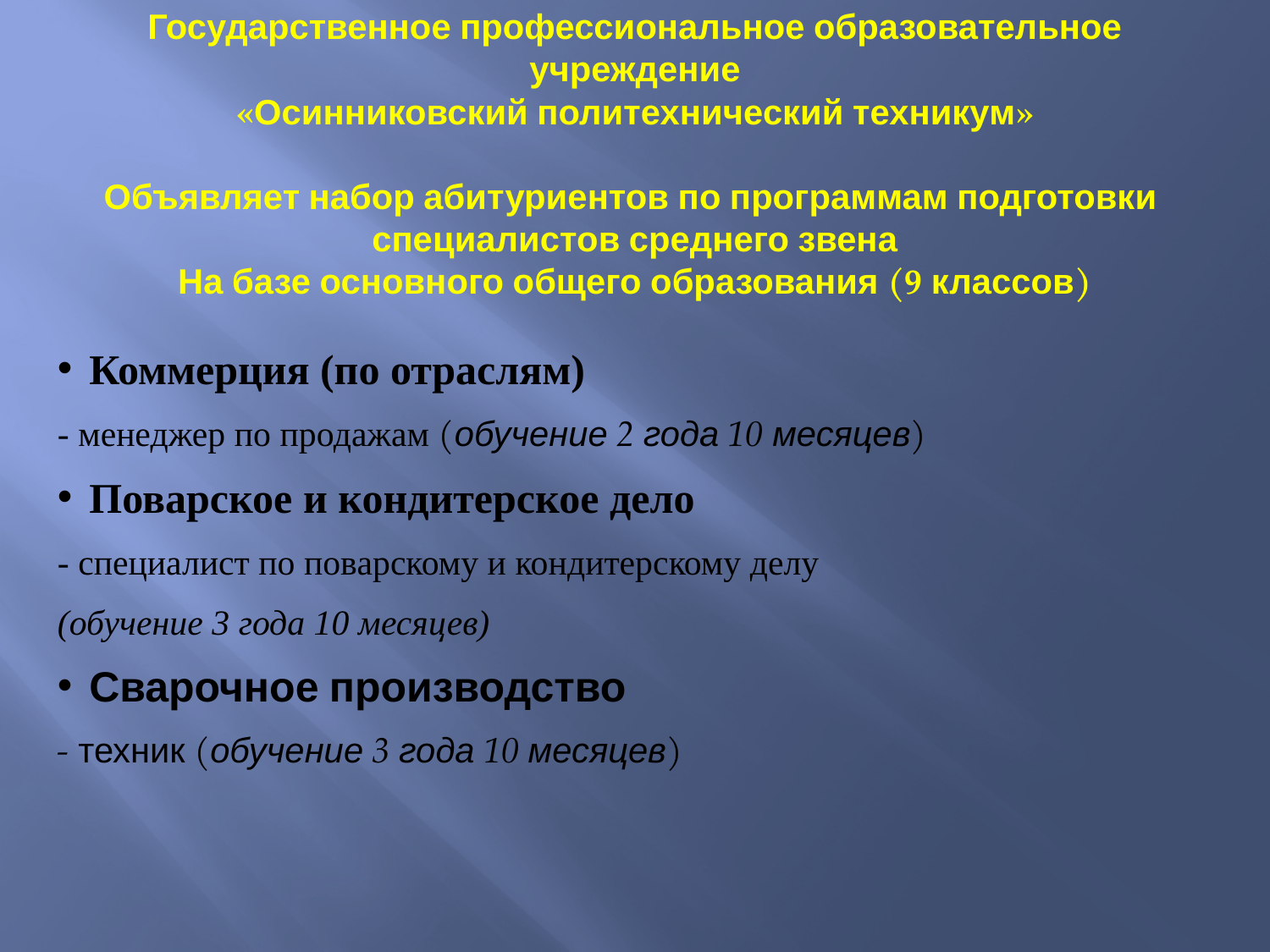

# Государственное профессиональное образовательное учреждение «Осинниковский политехнический техникум» Объявляет набор абитуриентов по программам подготовки специалистов среднего звена На базе основного общего образования (9 классов)
Коммерция (по отраслям)
- менеджер по продажам (обучение 2 года 10 месяцев)
Поварское и кондитерское дело
- специалист по поварскому и кондитерскому делу
(обучение 3 года 10 месяцев)
Сварочное производство
- техник (обучение 3 года 10 месяцев)